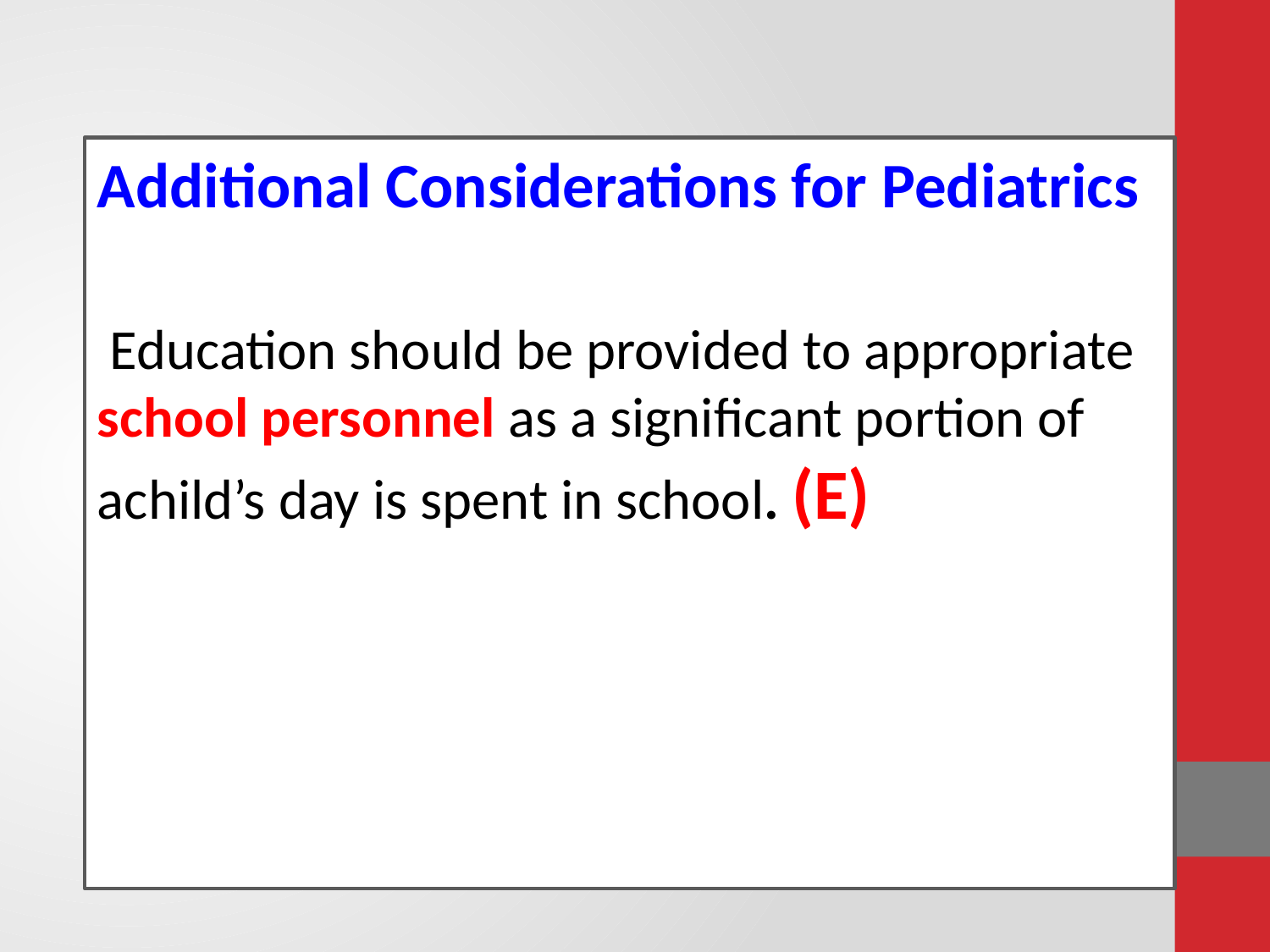

#
Additional Considerations for Pediatrics

 Education should be provided to appropriate school personnel as a significant portion of achild’s day is spent in school. (E)